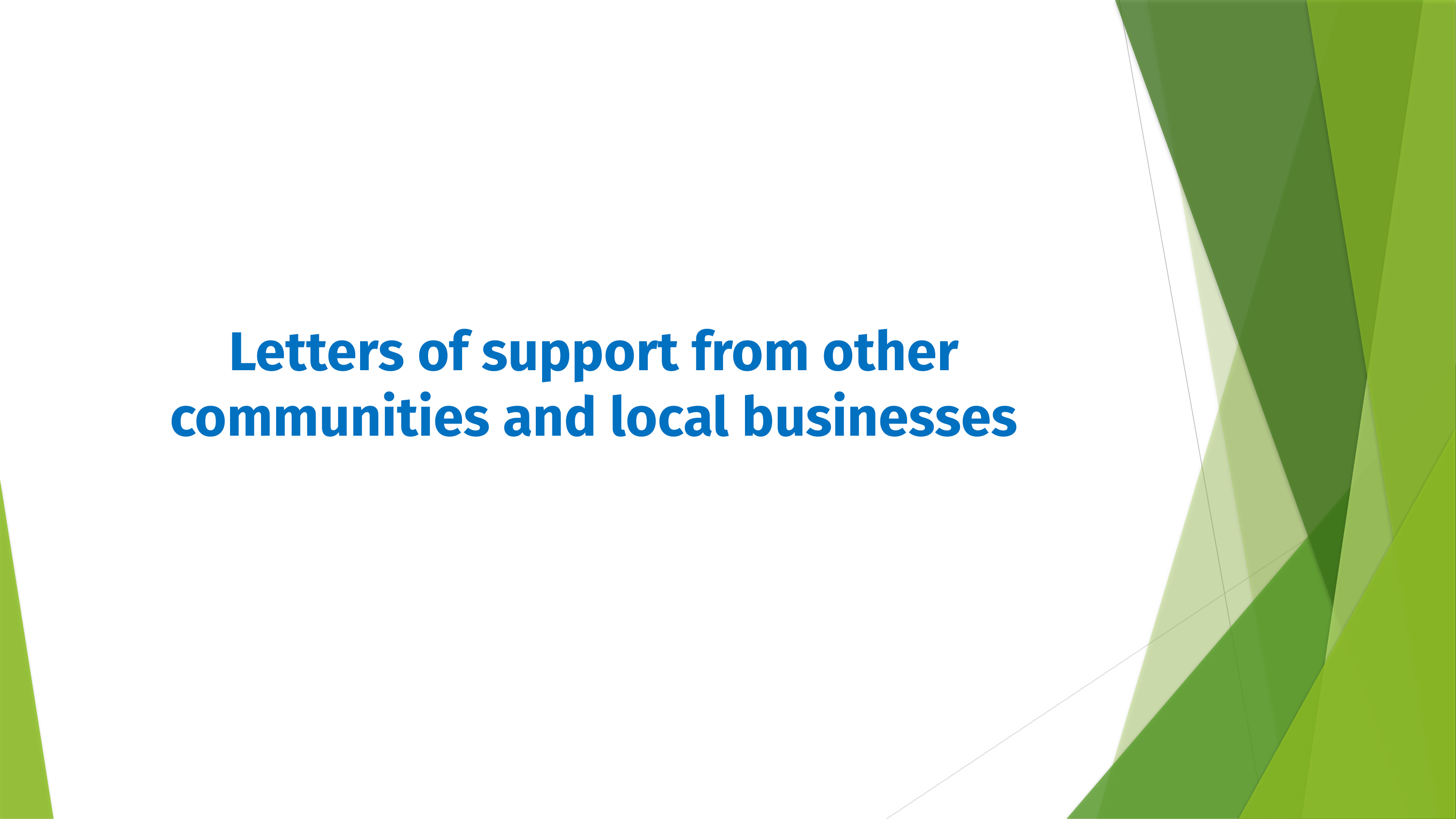

# Letters of support from other communities and local businesses